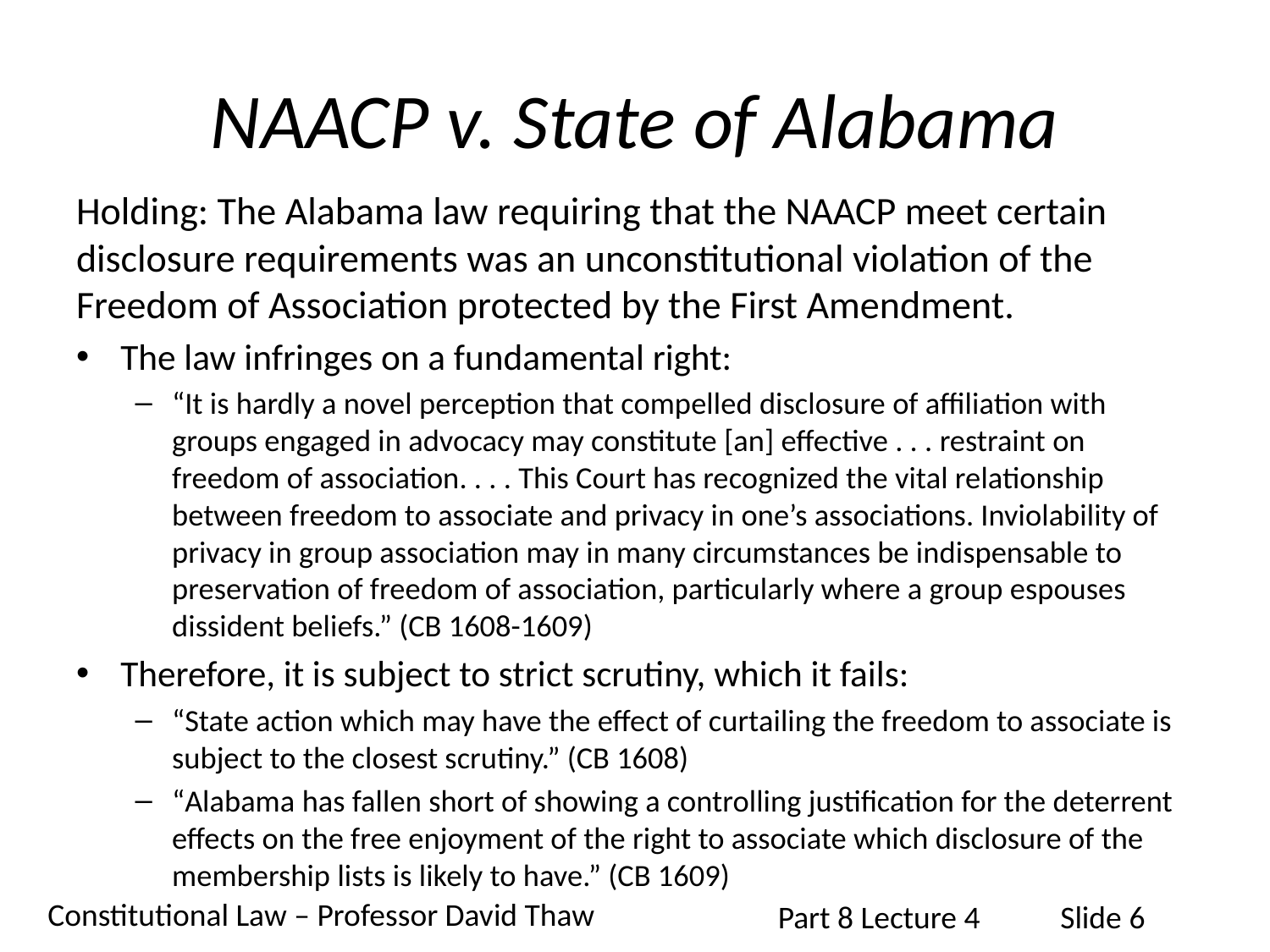

# NAACP v. State of Alabama
Holding: The Alabama law requiring that the NAACP meet certain disclosure requirements was an unconstitutional violation of the Freedom of Association protected by the First Amendment.
The law infringes on a fundamental right:
“It is hardly a novel perception that compelled disclosure of affiliation with groups engaged in advocacy may constitute [an] effective . . . restraint on freedom of association. . . . This Court has recognized the vital relationship between freedom to associate and privacy in one’s associations. Inviolability of privacy in group association may in many circumstances be indispensable to preservation of freedom of association, particularly where a group espouses dissident beliefs.” (CB 1608-1609)
Therefore, it is subject to strict scrutiny, which it fails:
“State action which may have the effect of curtailing the freedom to associate is subject to the closest scrutiny.” (CB 1608)
“Alabama has fallen short of showing a controlling justification for the deterrent effects on the free enjoyment of the right to associate which disclosure of the membership lists is likely to have.” (CB 1609)